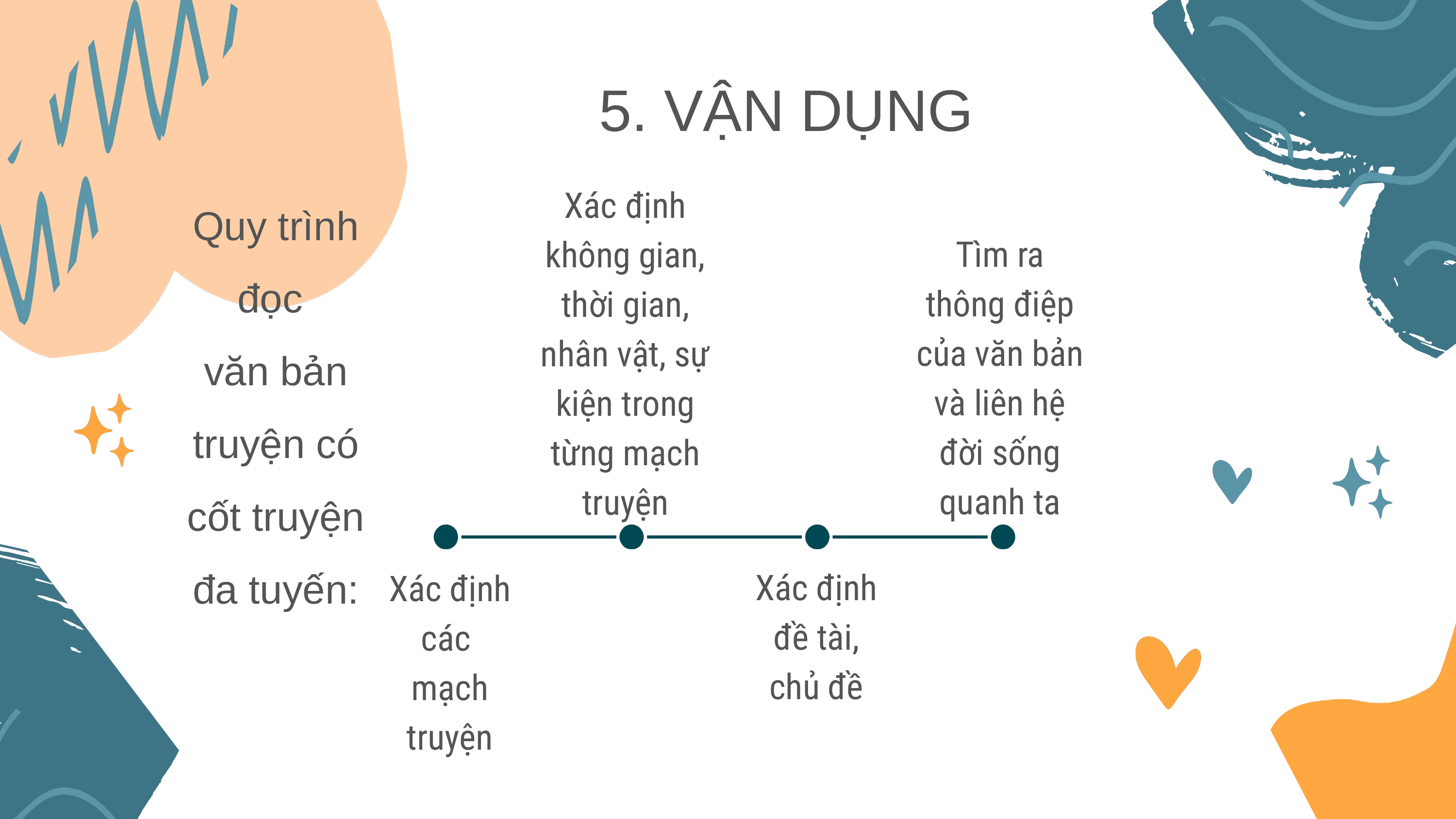

5. VẬN DỤNG

Quy trình đọc
văn bản truyện có cốt truyện đa tuyến:
Xác định không gian, thời gian, nhân vật, sự kiện trong từng mạch truyện
Tìm ra thông điệp của văn bản và liên hệ đời sống quanh ta

Xác định đề tài, chủ đề
Xác định các
mạch truyện